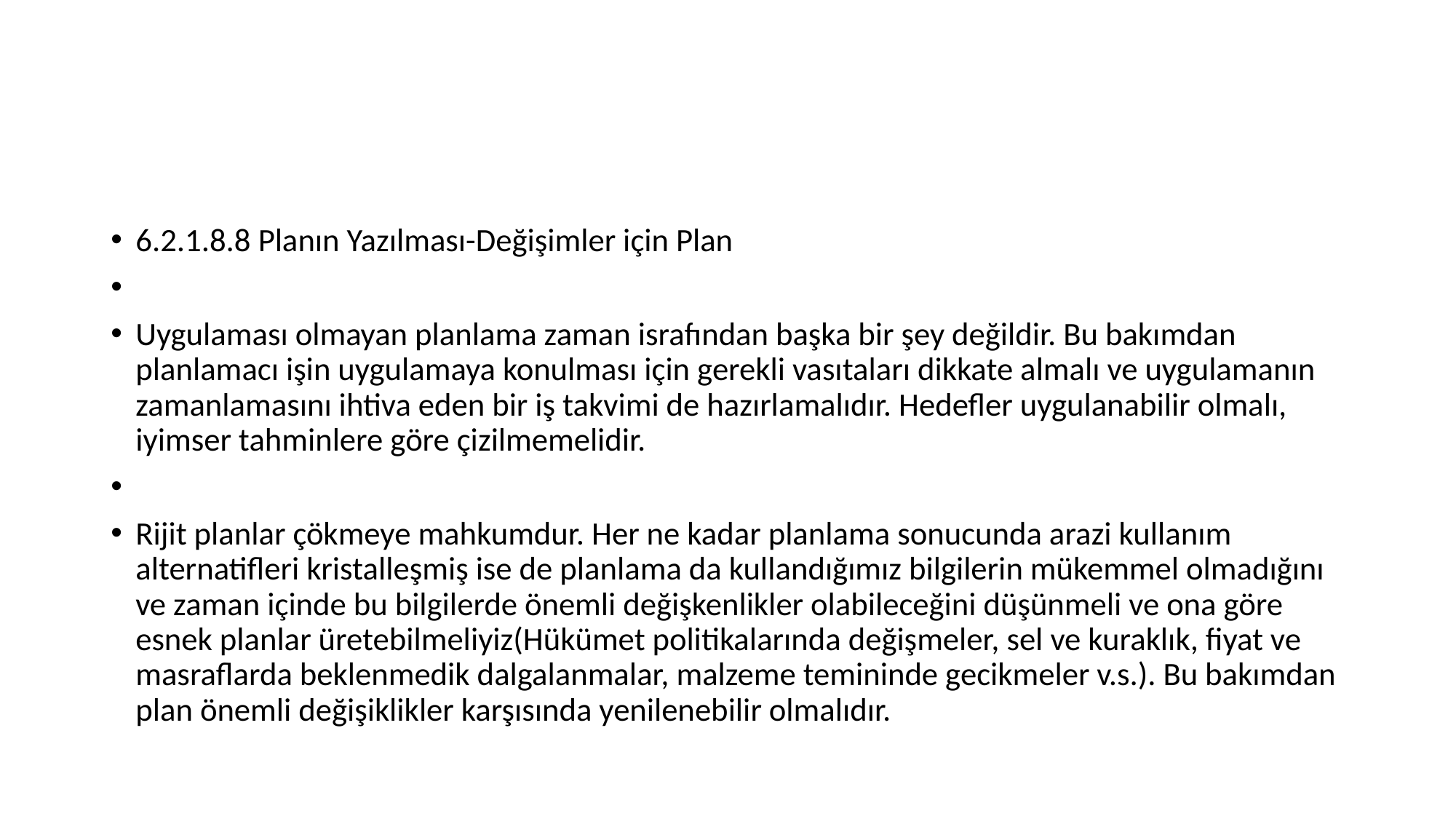

#
6.2.1.8.8 Planın Yazılması-Değişimler için Plan

Uygulaması olmayan planlama zaman israfından başka bir şey değildir. Bu bakımdan planlamacı işin uygulamaya konulması için gerekli vasıtaları dikkate almalı ve uygulamanın zamanlamasını ihtiva eden bir iş takvimi de hazırlamalıdır. Hedefler uygulanabilir olmalı, iyimser tahminlere göre çizilmemelidir.

Rijit planlar çökmeye mahkumdur. Her ne kadar planlama sonucunda arazi kullanım alternatifleri kristalleşmiş ise de planlama da kullandığımız bilgilerin mükemmel olmadığını ve zaman içinde bu bilgilerde önemli değişkenlikler olabileceğini düşünmeli ve ona göre esnek planlar üretebilmeliyiz(Hükümet politikalarında değişmeler, sel ve kuraklık, fiyat ve masraflarda beklenmedik dalgalanmalar, malzeme temininde gecikmeler v.s.). Bu bakımdan plan önemli değişiklikler karşısında yenilenebilir olmalıdır.